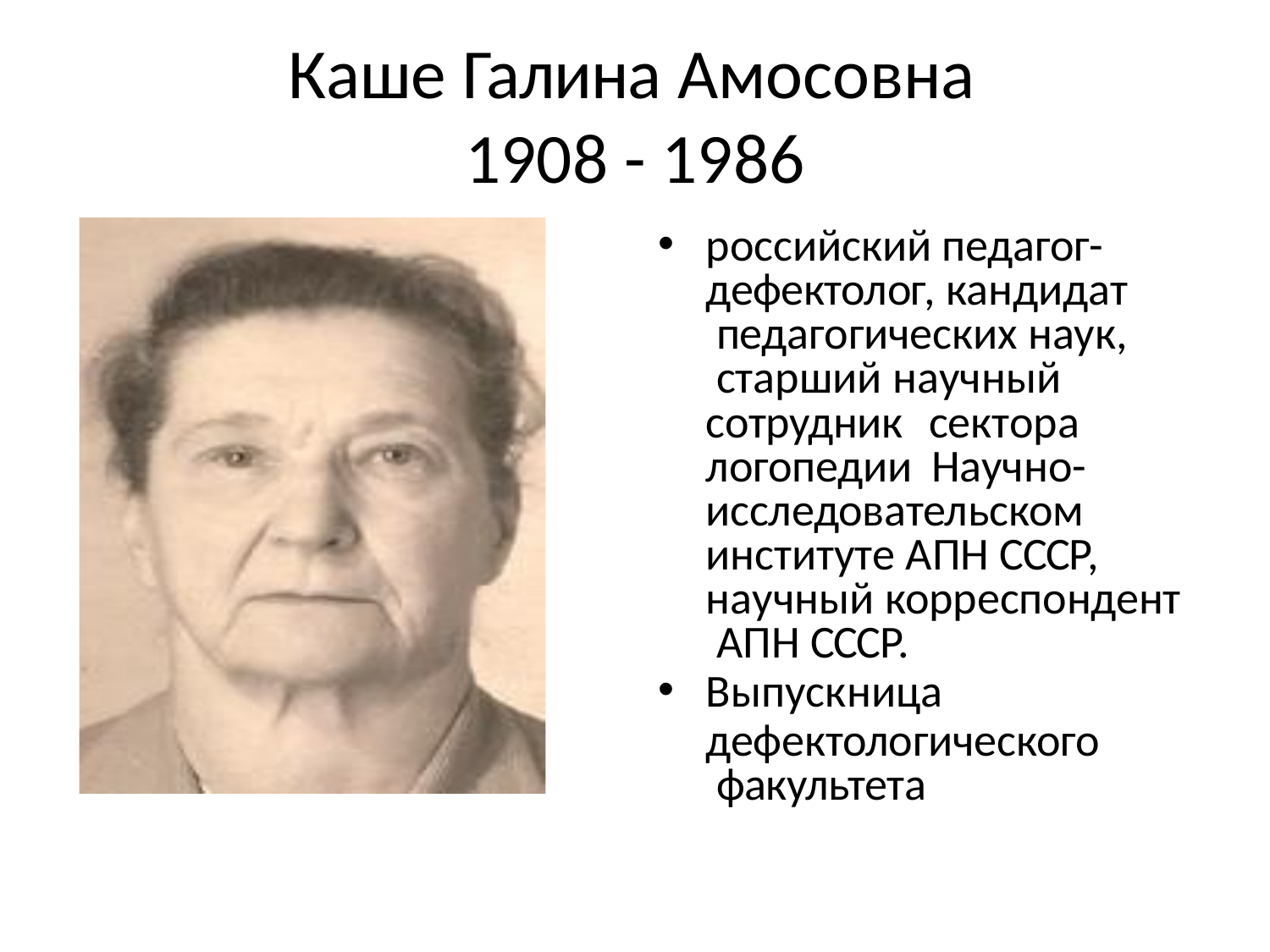

# Каше Галина Амосовна  1908 - 1986
российский педагог-  дефектолог, кандидат  педагогических наук,  старший научный
сотрудник сектора  логопедии Научно-  исследовательском  институте АПН СССР,
научный корреспондент  АПН СССР.
Выпускница
дефектологического  факультета